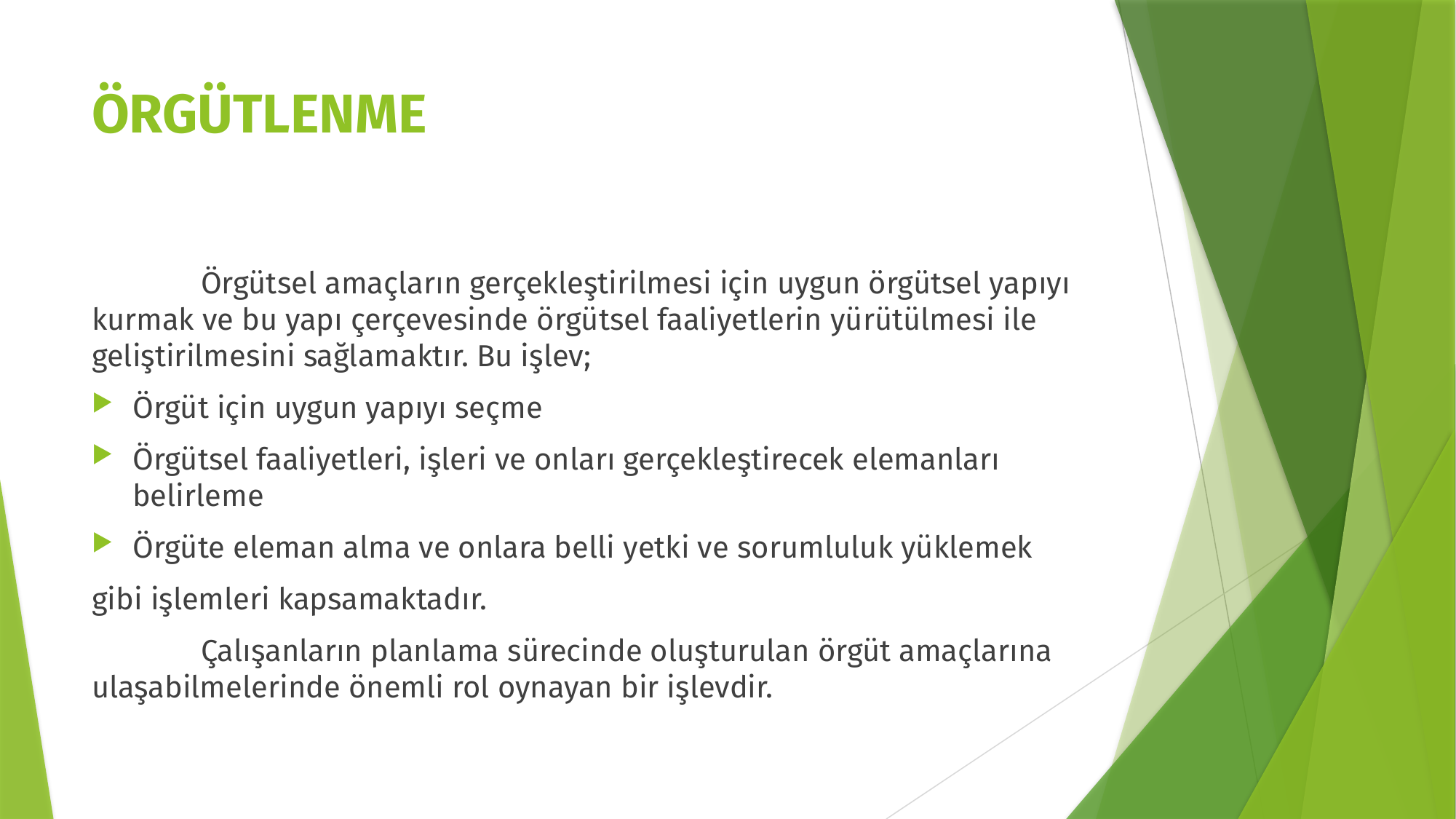

# ÖRGÜTLENME
	Örgütsel amaçların gerçekleştirilmesi için uygun örgütsel yapıyı kurmak ve bu yapı çerçevesinde örgütsel faaliyetlerin yürütülmesi ile geliştirilmesini sağlamaktır. Bu işlev;
Örgüt için uygun yapıyı seçme
Örgütsel faaliyetleri, işleri ve onları gerçekleştirecek elemanları belirleme
Örgüte eleman alma ve onlara belli yetki ve sorumluluk yüklemek
gibi işlemleri kapsamaktadır.
	Çalışanların planlama sürecinde oluşturulan örgüt amaçlarına ulaşabilmelerinde önemli rol oynayan bir işlevdir.